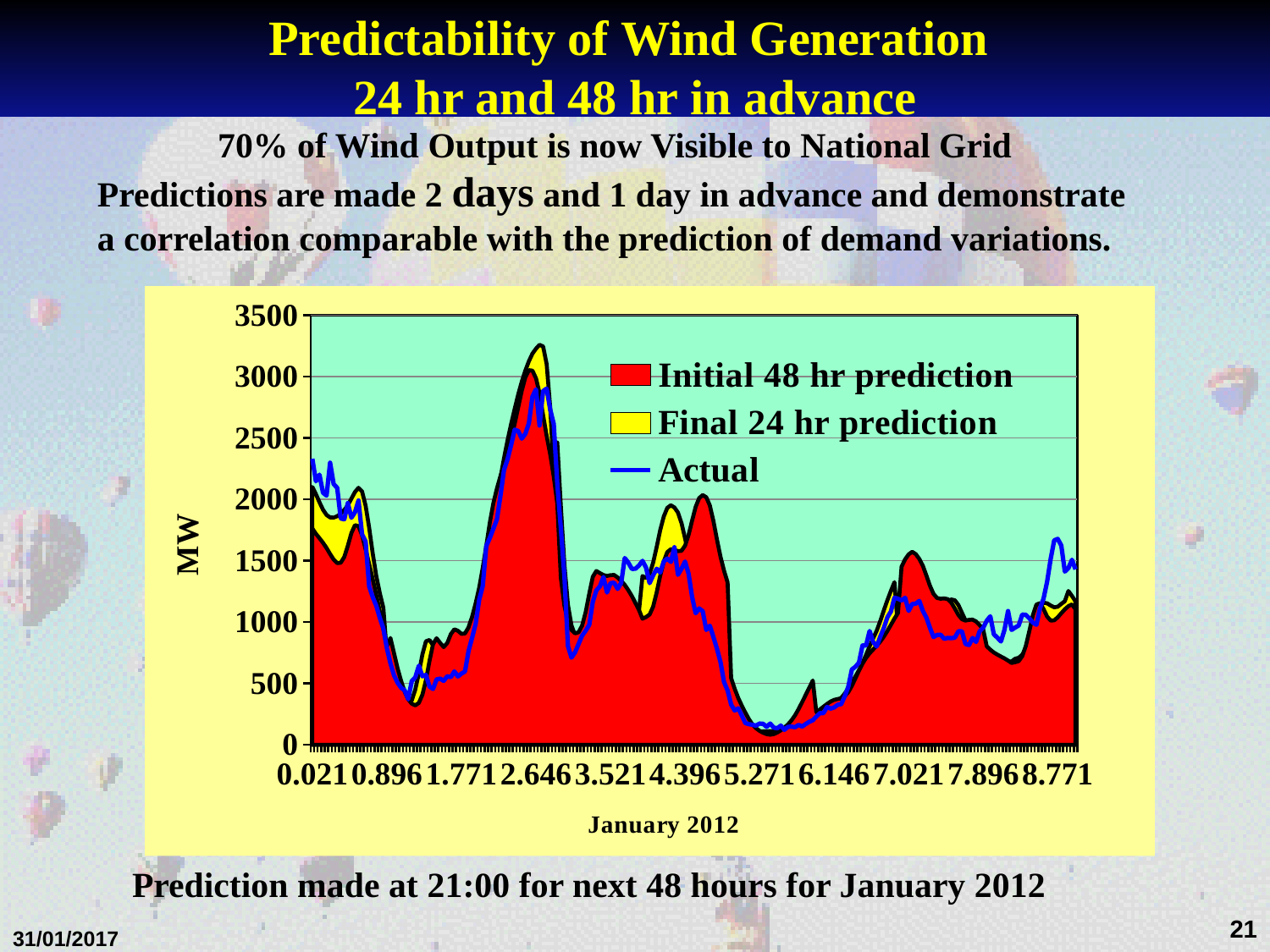

Predictability of Wind Generation
24 hr and 48 hr in advance
70% of Wind Output is now Visible to National Grid
Predictions are made 2 days and 1 day in advance and demonstrate a correlation comparable with the prediction of demand variations.

### Chart

| Category | Initial 48 hr prediction | Final 24 hr prediction | Actual |
|---|---|---|---|
| 2.0833333333333457E-2 | 1763.0 | 2101.0 | 2331.0 |
| 6.2500000000000083E-2 | 1720.0 | 2043.0 | 2147.0 |
| 0.1041666666666672 | 1684.0 | 1977.0 | 2201.0 |
| 0.14583333333333443 | 1647.0 | 1916.0 | 2055.0 |
| 0.18750000000000044 | 1604.0 | 1873.0 | 2031.0 |
| 0.22916666666666669 | 1555.0 | 1853.0 | 2299.0 |
| 0.27083333333333326 | 1510.0 | 1852.0 | 2125.0 |
| 0.31250000000000178 | 1481.0 | 1863.0 | 2094.0 |
| 0.35416666666666896 | 1484.0 | 1885.0 | 1844.0 |
| 0.39583333333333331 | 1531.0 | 1914.0 | 1838.0 |
| 0.43750000000000178 | 1622.0 | 1952.0 | 1970.0 |
| 0.47916666666666896 | 1726.0 | 2006.0 | 1850.0 |
| 0.5208333333333337 | 1790.0 | 2060.0 | 1895.0 |
| 0.5625 | 1782.0 | 2094.0 | 1991.0 |
| 0.60416666666666652 | 1707.0 | 2065.0 | 1716.0 |
| 0.64583333333333803 | 1595.0 | 1950.0 | 1658.0 |
| 0.68750000000000033 | 1474.0 | 1769.0 | 1292.0 |
| 0.72916666666666652 | 1351.0 | 1561.0 | 1204.0 |
| 0.77083333333333781 | 1222.0 | 1377.0 | 1133.0 |
| 0.8125 | 1086.0 | 1236.0 | 1034.0 |
| 0.85416666666666652 | 944.0 | 1116.0 | 947.0 |
| 0.89583333333333404 | 802.0 | 742.0 | 786.0 |
| 0.9375 | 870.0 | 620.0 | 664.0 |
| 0.97916666666666619 | 747.0 | 518.0 | 567.0 |
| 1.0208333333333333 | 624.0 | 432.0 | 506.0 |
| 1.0625 | 521.0 | 367.0 | 465.0 |
| 1.1041666666666665 | 433.0 | 329.0 | 444.0 |
| 1.1458333333333333 | 371.0 | 323.0 | 371.0 |
| 1.1875 | 335.0 | 361.0 | 519.0 |
| 1.2291666666666659 | 321.0 | 450.0 | 549.0 |
| 1.2708333333333333 | 341.0 | 583.0 | 644.0 |
| 1.3125 | 408.0 | 736.0 | 558.0 |
| 1.3541666666666665 | 527.0 | 843.0 | 569.0 |
| 1.3958333333333333 | 683.0 | 854.0 | 474.0 |
| 1.4374999999999876 | 820.0 | 810.0 | 455.0 |
| 1.4791666666666659 | 868.0 | 766.0 | 533.0 |
| 1.5208333333333333 | 830.0 | 762.0 | 539.0 |
| 1.5624999999999998 | 796.0 | 795.0 | 521.0 |
| 1.6041666666666667 | 829.0 | 823.0 | 558.0 |
| 1.6458333333333333 | 901.0 | 818.0 | 551.0 |
| 1.6874999999999998 | 941.0 | 789.0 | 598.0 |
| 1.7291666666666659 | 929.0 | 754.0 | 557.0 |
| 1.7708333333333339 | 904.0 | 760.0 | 580.0 |
| 1.8124999999999998 | 907.0 | 821.0 | 597.0 |
| 1.8541666666666667 | 957.0 | 918.0 | 765.0 |
| 1.8958333333333333 | 1043.0 | 604.0 | 872.0 |
| 1.9374999999999978 | 1153.0 | 785.0 | 986.0 |
| 1.9791666666666661 | 1280.0 | 984.0 | 1182.0 |
| 2.0208333333333335 | 1443.0 | 1191.0 | 1293.0 |
| 2.0625 | 1622.0 | 1409.0 | 1620.0 |
| 2.1041666666666692 | 1812.0 | 1624.0 | 1687.0 |
| 2.1458333333333335 | 1970.0 | 1823.0 | 1762.0 |
| 2.1875000000000187 | 2090.0 | 2006.0 | 1838.0 |
| 2.2291666666666692 | 2191.0 | 2177.0 | 2033.0 |
| 2.2708333333333335 | 2284.0 | 2337.0 | 2242.0 |
| 2.3124999999999782 | 2382.0 | 2483.0 | 2328.0 |
| 2.354166666666667 | 2493.0 | 2615.0 | 2444.0 |
| 2.3958333333333153 | 2617.0 | 2738.0 | 2568.0 |
| 2.4375 | 2752.0 | 2856.0 | 2557.0 |
| 2.479166666666667 | 2886.0 | 2960.0 | 2495.0 |
| 2.5208333333333335 | 2995.0 | 3050.0 | 2534.0 |
| 2.5625 | 3053.0 | 3126.0 | 2622.0 |
| 2.6041666666666692 | 3049.0 | 3188.0 | 2838.0 |
| 2.6458333333333335 | 2987.0 | 3228.0 | 2897.0 |
| 2.6875000000000187 | 2865.0 | 3260.0 | 2602.0 |
| 2.7291666666666692 | 2686.0 | 3246.0 | 2883.0 |
| 2.7708333333333335 | 2518.0 | 3103.0 | 2903.0 |
| 2.8124999999999782 | 2367.0 | 2750.0 | 2732.0 |
| 2.854166666666667 | 2186.0 | 2220.0 | 2614.0 |
| 2.8958333333333153 | 1964.0 | 2463.0 | 2127.0 |
| 2.9375 | 1360.0 | 1944.0 | 1764.0 |
| 2.979166666666667 | 1133.0 | 1470.0 | 1376.0 |
| 3.0208333333333335 | 1003.0 | 1140.0 | 804.0 |
| 3.0625 | 935.0 | 972.0 | 710.0 |
| 3.1041666666666692 | 908.0 | 894.0 | 753.0 |
| 3.1458333333333335 | 917.0 | 865.0 | 822.0 |
| 3.1875000000000187 | 972.0 | 869.0 | 890.0 |
| 3.2291666666666692 | 1082.0 | 895.0 | 930.0 |
| 3.2708333333333335 | 1231.0 | 933.0 | 978.0 |
| 3.3124999999999782 | 1369.0 | 1000.0 | 1165.0 |
| 3.354166666666667 | 1416.0 | 1106.0 | 1258.0 |
| 3.3958333333333153 | 1399.0 | 1193.0 | 1291.0 |
| 3.4375 | 1383.0 | 1205.0 | 1367.0 |
| 3.479166666666667 | 1376.0 | 1101.0 | 1241.0 |
| 3.5208333333333335 | 1382.0 | 952.0 | 1317.0 |
| 3.5625 | 1384.0 | 837.0 | 1321.0 |
| 3.6041666666666692 | 1363.0 | 788.0 | 1270.0 |
| 3.6458333333333335 | 1336.0 | 818.0 | 1320.0 |
| 3.6875000000000187 | 1303.0 | 909.0 | 1522.0 |
| 3.7291666666666692 | 1260.0 | 1015.0 | 1485.0 |
| 3.7708333333333335 | 1212.0 | 1080.0 | 1434.0 |
| 3.8124999999999782 | 1156.0 | 1101.0 | 1435.0 |
| 3.854166666666667 | 1099.0 | 1087.0 | 1461.0 |
| 3.8958333333333153 | 1027.0 | 1375.0 | 1499.0 |
| 3.9375 | 1041.0 | 1359.0 | 1444.0 |
| 3.979166666666667 | 1061.0 | 1394.0 | 1317.0 |
| 4.020833333333333 | 1125.0 | 1483.0 | 1380.0 |
| 4.0624999999999956 | 1241.0 | 1611.0 | 1435.0 |
| 4.1041666666666261 | 1377.0 | 1749.0 | 1404.0 |
| 4.145833333333333 | 1494.0 | 1860.0 | 1494.0 |
| 4.1874999999999956 | 1571.0 | 1931.0 | 1518.0 |
| 4.2291666666666661 | 1594.0 | 1952.0 | 1490.0 |
| 4.2708333333333659 | 1589.0 | 1934.0 | 1610.0 |
| 4.3124999999999956 | 1578.0 | 1893.0 | 1385.0 |
| 4.3541666666666261 | 1581.0 | 1807.0 | 1435.0 |
| 4.395833333333333 | 1623.0 | 1683.0 | 1494.0 |
| 4.4375 | 1711.0 | 1552.0 | 1393.0 |
| 4.4791666666666714 | 1828.0 | 1427.0 | 1203.0 |
| 4.520833333333333 | 1939.0 | 1345.0 | 1072.0 |
| 4.5624999999999956 | 2011.0 | 1311.0 | 1111.0 |
| 4.6041666666666261 | 2035.0 | 1283.0 | 1088.0 |
| 4.645833333333333 | 2017.0 | 1238.0 | 936.0 |
| 4.6874999999999956 | 1950.0 | 1158.0 | 970.0 |
| 4.7291666666666661 | 1825.0 | 1042.0 | 879.0 |
| 4.7708333333333659 | 1673.0 | 916.0 | 783.0 |
| 4.8124999999999956 | 1533.0 | 808.0 | 674.0 |
| 4.8541666666666261 | 1419.0 | 717.0 | 511.0 |
| 4.895833333333333 | 1323.0 | 456.0 | 443.0 |
| 4.9375 | 543.0 | 345.0 | 327.0 |
| 4.9791666666666714 | 456.0 | 265.0 | 279.0 |
| 5.020833333333333 | 381.0 | 214.0 | 297.0 |
| 5.0624999999999956 | 319.0 | 184.0 | 239.0 |
| 5.1041666666666261 | 262.0 | 162.0 | 177.0 |
| 5.145833333333333 | 209.0 | 141.0 | 168.0 |
| 5.1874999999999956 | 166.0 | 124.0 | 163.0 |
| 5.2291666666666661 | 135.0 | 112.0 | 156.0 |
| 5.2708333333333659 | 114.0 | 108.0 | 173.0 |
| 5.3124999999999956 | 98.0 | 109.0 | 171.0 |
| 5.3541666666666261 | 87.0 | 110.0 | 146.0 |
| 5.395833333333333 | 82.0 | 111.0 | 173.0 |
| 5.4375 | 87.0 | 112.0 | 140.0 |
| 5.4791666666666714 | 100.0 | 114.0 | 135.0 |
| 5.520833333333333 | 118.0 | 117.0 | 156.0 |
| 5.5624999999999956 | 140.0 | 124.0 | 122.0 |
| 5.6041666666666261 | 166.0 | 133.0 | 146.0 |
| 5.645833333333333 | 199.0 | 141.0 | 148.0 |
| 5.6874999999999956 | 240.0 | 151.0 | 143.0 |
| 5.7291666666666661 | 291.0 | 163.0 | 162.0 |
| 5.7708333333333659 | 348.0 | 177.0 | 149.0 |
| 5.8124999999999956 | 406.0 | 195.0 | 169.0 |
| 5.8541666666666261 | 464.0 | 217.0 | 187.0 |
| 5.895833333333333 | 524.0 | 180.0 | 200.0 |
| 5.9375 | 265.0 | 198.0 | 230.0 |
| 5.9791666666666714 | 287.0 | 221.0 | 258.0 |
| 6.020833333333333 | 310.0 | 247.0 | 258.0 |
| 6.0624999999999956 | 332.0 | 277.0 | 308.0 |
| 6.1041666666666261 | 352.0 | 304.0 | 295.0 |
| 6.145833333333333 | 366.0 | 330.0 | 304.0 |
| 6.1874999999999956 | 373.0 | 354.0 | 326.0 |
| 6.2291666666666661 | 379.0 | 382.0 | 331.0 |
| 6.2708333333333659 | 396.0 | 417.0 | 395.0 |
| 6.3124999999999956 | 429.0 | 460.0 | 473.0 |
| 6.3541666666666261 | 480.0 | 508.0 | 613.0 |
| 6.395833333333333 | 541.0 | 556.0 | 636.0 |
| 6.4375 | 604.0 | 607.0 | 669.0 |
| 6.4791666666666714 | 661.0 | 666.0 | 809.0 |
| 6.520833333333333 | 708.0 | 732.0 | 809.0 |
| 6.5624999999999956 | 746.0 | 803.0 | 927.0 |
| 6.6041666666666261 | 777.0 | 867.0 | 838.0 |
| 6.645833333333333 | 807.0 | 929.0 | 801.0 |
| 6.6874999999999956 | 841.0 | 1008.0 | 881.0 |
| 6.7291666666666661 | 881.0 | 1095.0 | 951.0 |
| 6.7708333333333659 | 927.0 | 1177.0 | 1038.0 |
| 6.8124999999999956 | 977.0 | 1254.0 | 1086.0 |
| 6.8541666666666261 | 1028.0 | 1325.0 | 1199.0 |
| 6.895833333333333 | 1074.0 | 946.0 | 1190.0 |
| 6.9375 | 1451.0 | 974.0 | 1176.0 |
| 6.9791666666666714 | 1511.0 | 1002.0 | 1198.0 |
| 7.020833333333333 | 1552.0 | 1027.0 | 1091.0 |
| 7.0624999999999956 | 1573.0 | 1048.0 | 1147.0 |
| 7.1041666666666261 | 1554.0 | 1069.0 | 1150.0 |
| 7.145833333333333 | 1515.0 | 1089.0 | 1172.0 |
| 7.1874999999999956 | 1459.0 | 1106.0 | 1091.0 |
| 7.2291666666666661 | 1379.0 | 1118.0 | 1036.0 |
| 7.2708333333333659 | 1296.0 | 1126.0 | 953.0 |
| 7.3124999999999956 | 1230.0 | 1132.0 | 878.0 |
| 7.3541666666666261 | 1196.0 | 1137.0 | 895.0 |
| 7.395833333333333 | 1190.0 | 1141.0 | 897.0 |
| 7.4375 | 1193.0 | 1151.0 | 864.0 |
| 7.4791666666666714 | 1187.0 | 1169.0 | 871.0 |
| 7.520833333333333 | 1159.0 | 1184.0 | 869.0 |
| 7.5624999999999956 | 1111.0 | 1178.0 | 873.0 |
| 7.6041666666666261 | 1059.0 | 1139.0 | 924.0 |
| 7.645833333333333 | 1023.0 | 1077.0 | 925.0 |
| 7.6874999999999956 | 1012.0 | 1014.0 | 821.0 |
| 7.7291666666666661 | 1018.0 | 962.0 | 813.0 |
| 7.7708333333333659 | 1020.0 | 924.0 | 871.0 |
| 7.8124999999999956 | 1005.0 | 893.0 | 838.0 |
| 7.8541666666666261 | 975.0 | 863.0 | 925.0 |
| 7.895833333333333 | 940.0 | 645.0 | 954.0 |
| 7.9375 | 802.0 | 702.0 | 1011.0 |
| 7.9791666666666714 | 775.0 | 730.0 | 1047.0 |
| 8.0208333333333357 | 752.0 | 731.0 | 900.0 |
| 8.0625000000000266 | 735.0 | 716.0 | 873.0 |
| 8.1041666666666696 | 719.0 | 698.0 | 842.0 |
| 8.1458333333333357 | 704.0 | 686.0 | 937.0 |
| 8.1875 | 686.0 | 680.0 | 1090.0 |
| 8.2291666666666696 | 667.0 | 679.0 | 936.0 |
| 8.2708333333333357 | 673.0 | 701.0 | 955.0 |
| 8.3125000000000266 | 682.0 | 709.0 | 972.0 |
| 8.3541666666666767 | 722.0 | 734.0 | 1061.0 |
| 8.3958333333333748 | 805.0 | 782.0 | 1059.0 |
| 8.4375 | 927.0 | 857.0 | 1030.0 |
| 8.4791666666666767 | 1057.0 | 955.0 | 996.0 |
| 8.5208333333333357 | 1143.0 | 1054.0 | 978.0 |
| 8.5625000000000266 | 1154.0 | 1126.0 | 1113.0 |
| 8.6041666666666696 | 1106.0 | 1158.0 | 1191.0 |
| 8.6458333333333357 | 1045.0 | 1153.0 | 1328.0 |
| 8.6875 | 1012.0 | 1135.0 | 1514.0 |
| 8.7291666666666696 | 1014.0 | 1120.0 | 1666.0 |
| 8.7708333333333357 | 1039.0 | 1125.0 | 1678.0 |
| 8.8125000000000266 | 1072.0 | 1148.0 | 1624.0 |
| 8.8541666666666767 | 1104.0 | 1170.0 | 1411.0 |
| 8.8958333333333748 | 1130.0 | 1253.0 | 1440.0 |
| 8.9375 | 1144.0 | 1213.0 | 1508.0 |
| 8.9791666666666767 | 1104.0 | 1169.0 | 1430.0 |
Prediction made at 21:00 for next 48 hours for January 2012
21
31/01/2017